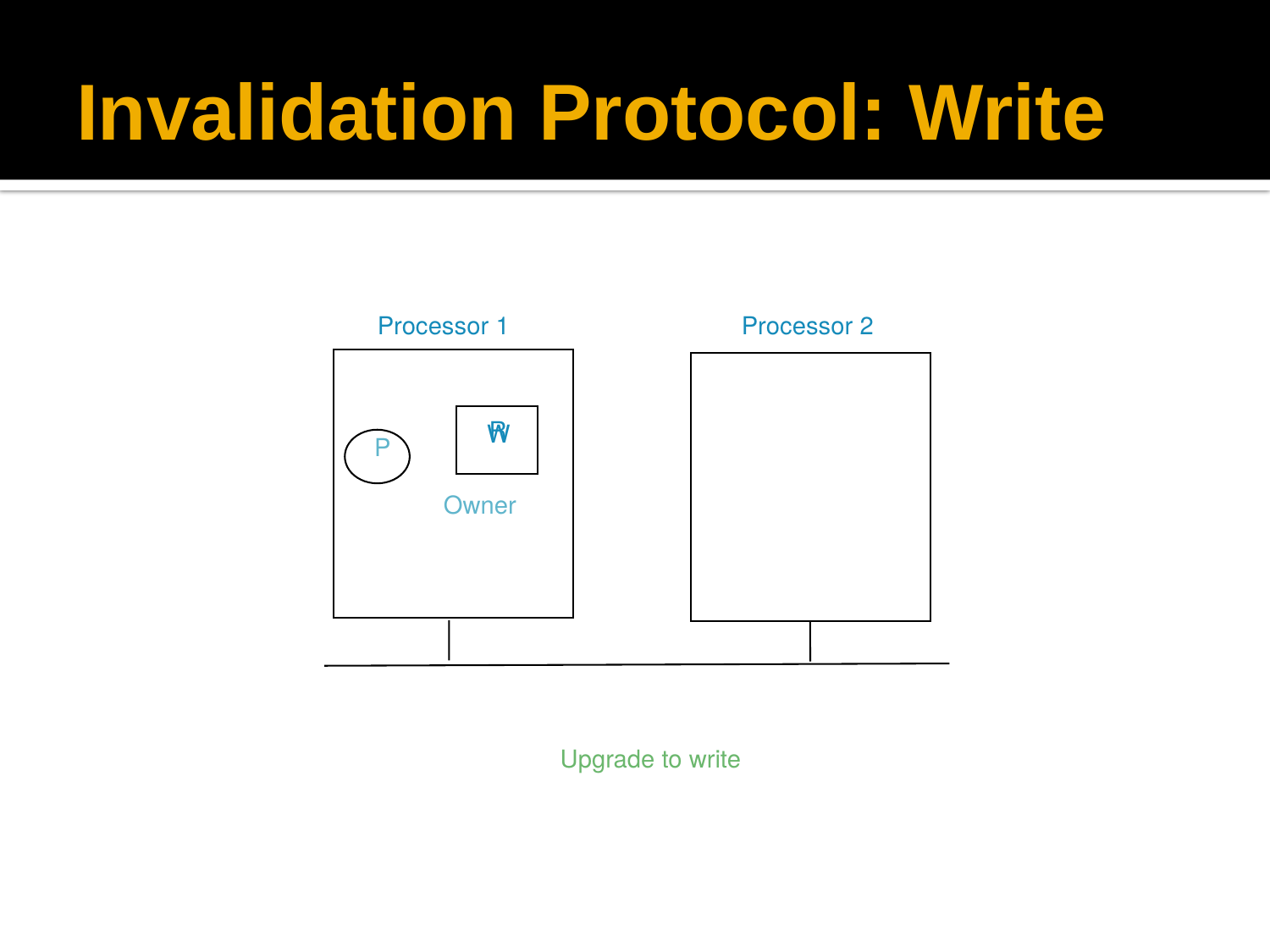

# Invalidation Protocol: Write
Processor 1
Processor 2

R
W
P

Owner

Upgrade to write